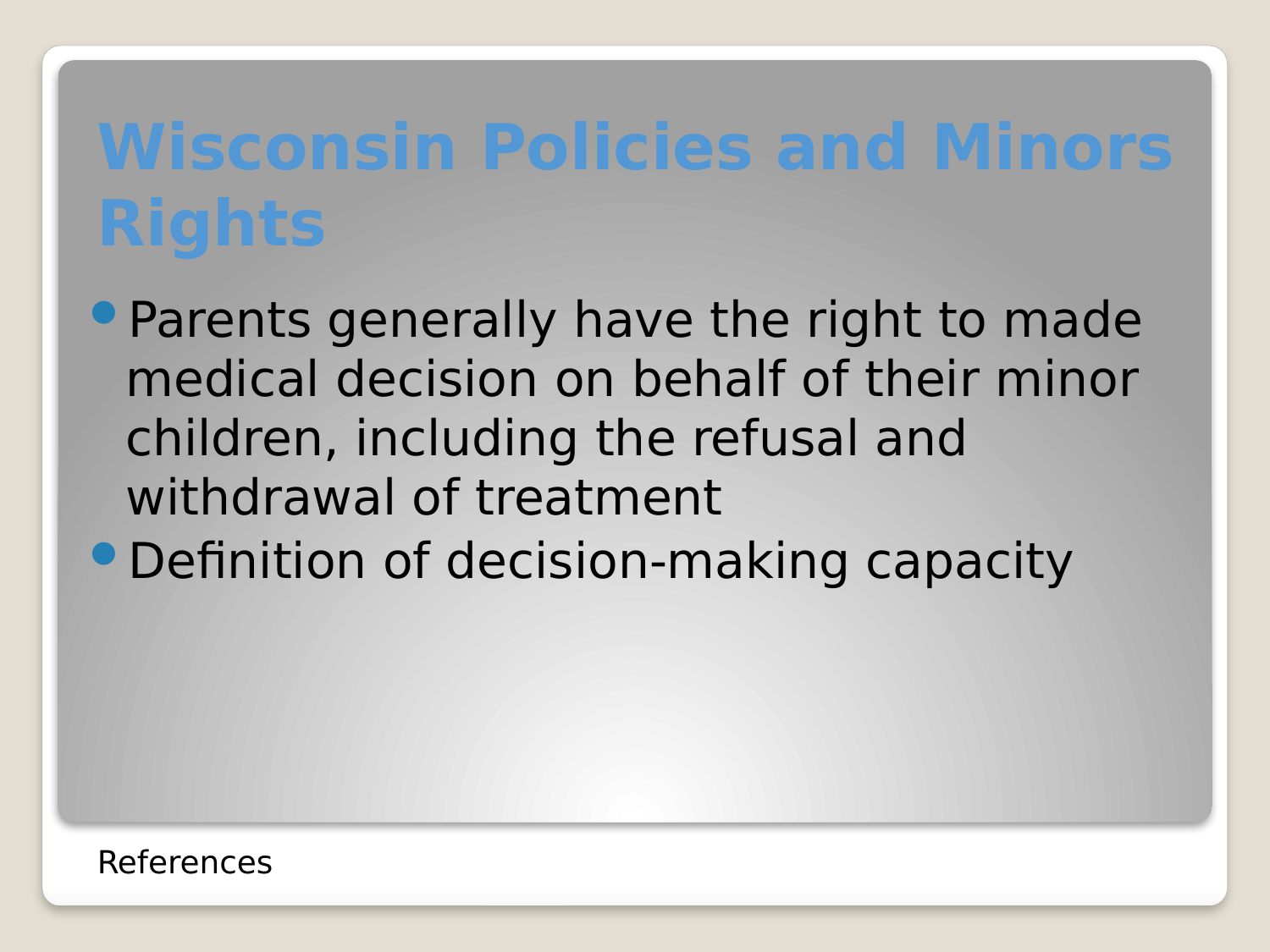

# Wisconsin Policies and Minors Rights
Parents generally have the right to made medical decision on behalf of their minor children, including the refusal and withdrawal of treatment
Definition of decision-making capacity

References